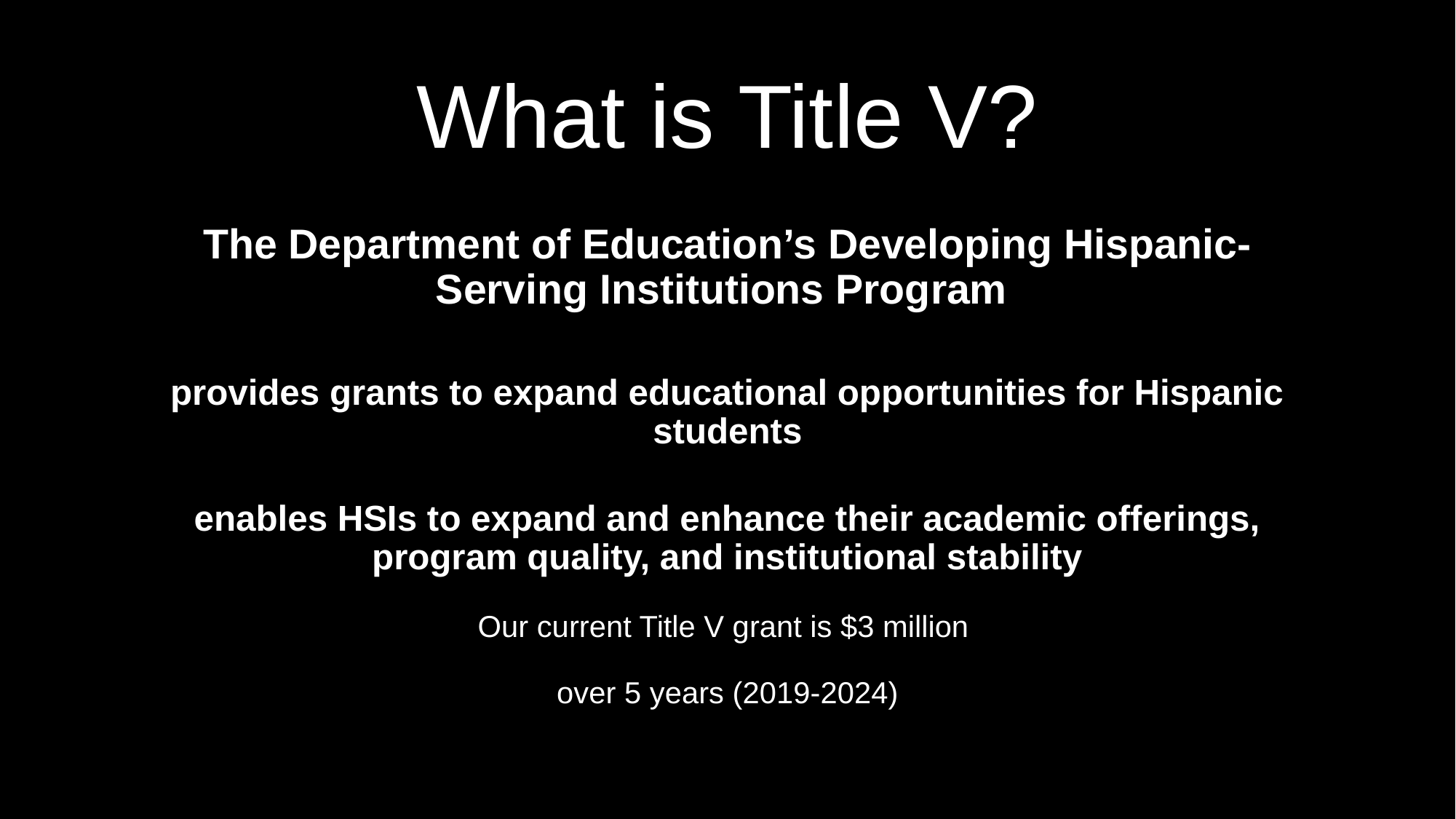

# What is Title V?
The Department of Education’s Developing Hispanic-Serving Institutions Program

provides grants to expand educational opportunities for Hispanic students
enables HSIs to expand and enhance their academic offerings, program quality, and institutional stability
Our current Title V grant is $3 million
over 5 years (2019-2024)